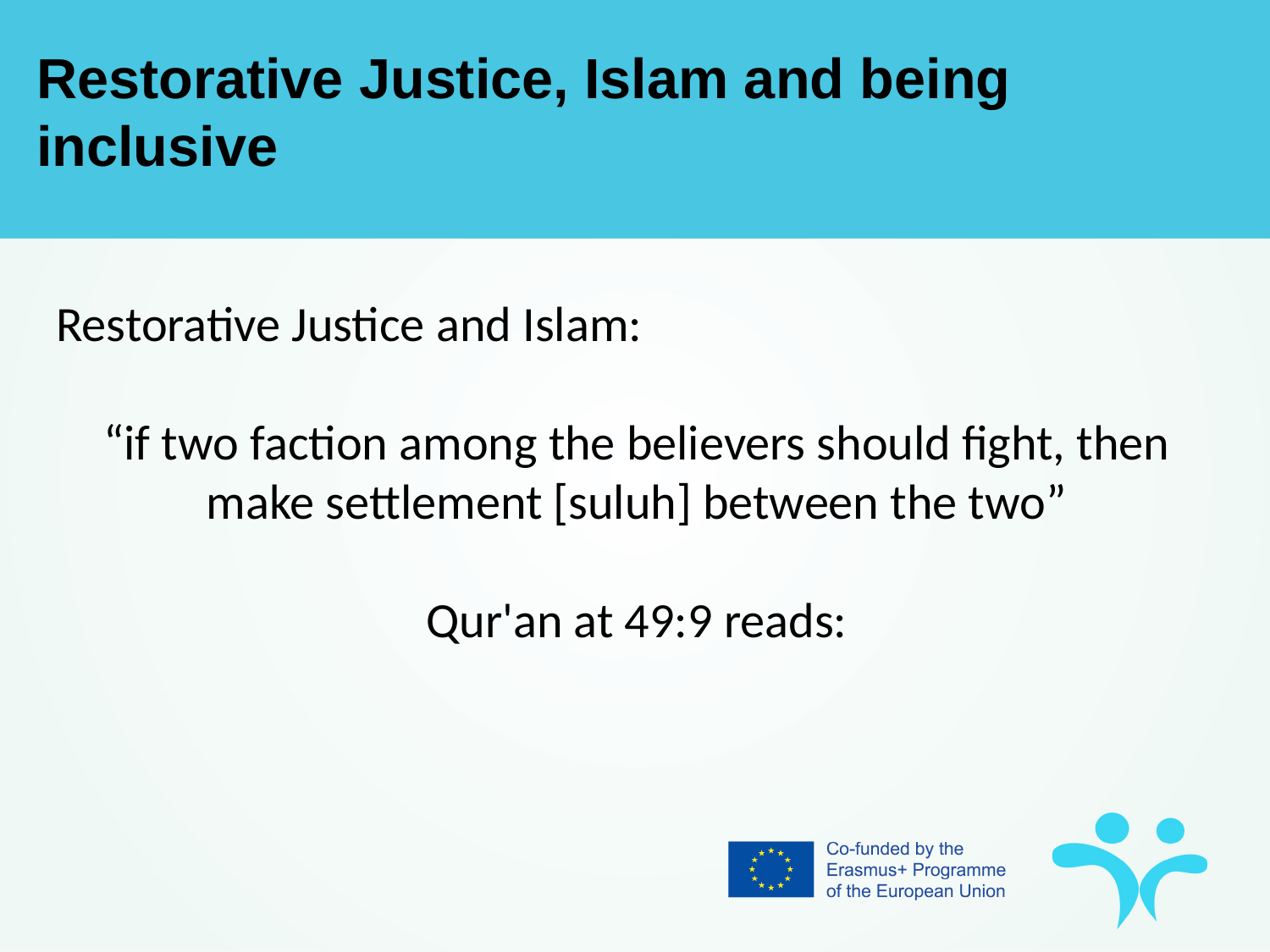

Restorative Justice, Islam and being inclusive
Restorative Justice and Islam:

“if two faction among the believers should fight, then make settlement [suluh] between the two”

Qur'an at 49:9 reads: